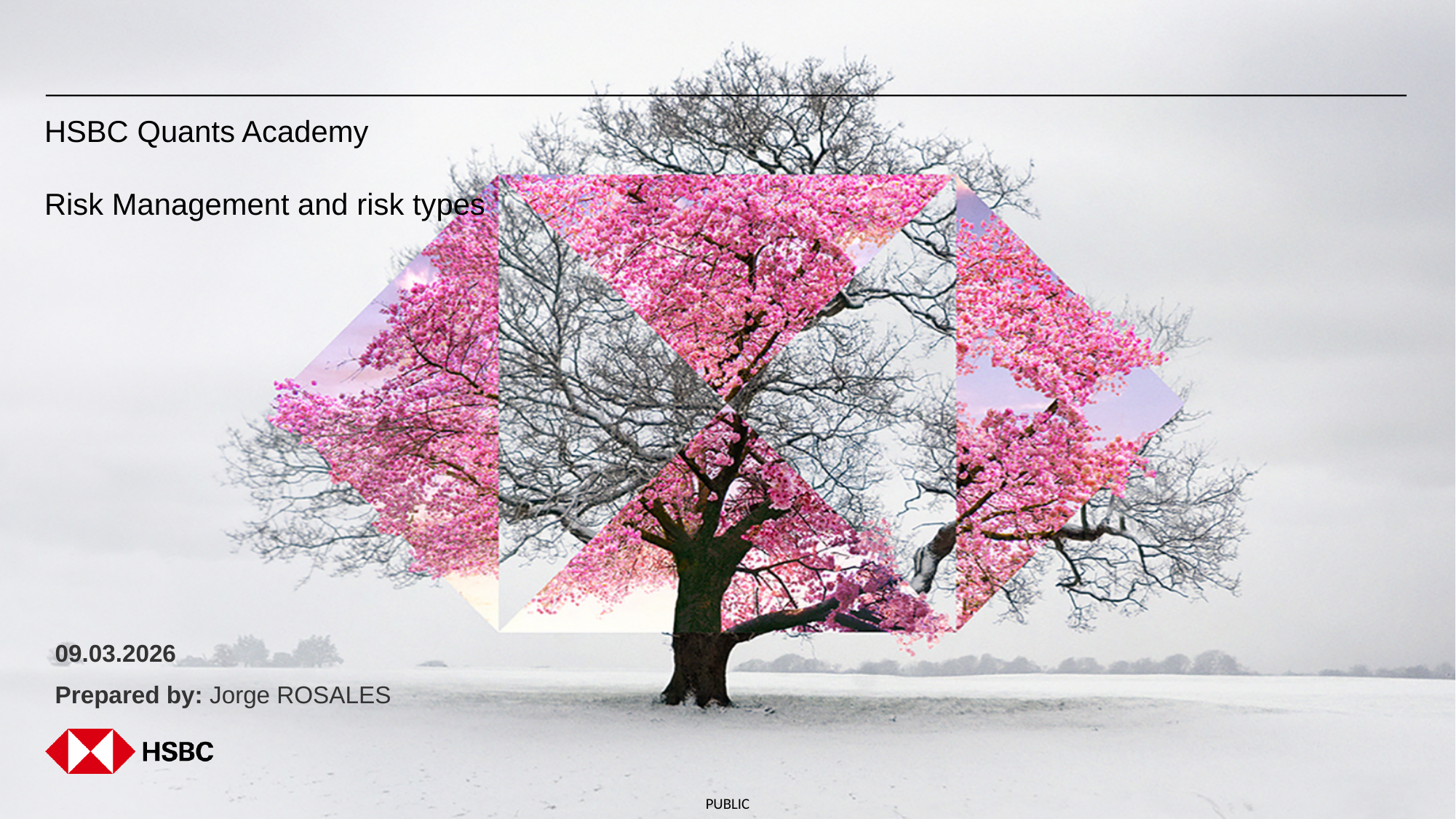

# HSBC Quants Academy Risk Management and risk types

09.03.2026
Prepared by: Jorge ROSALES